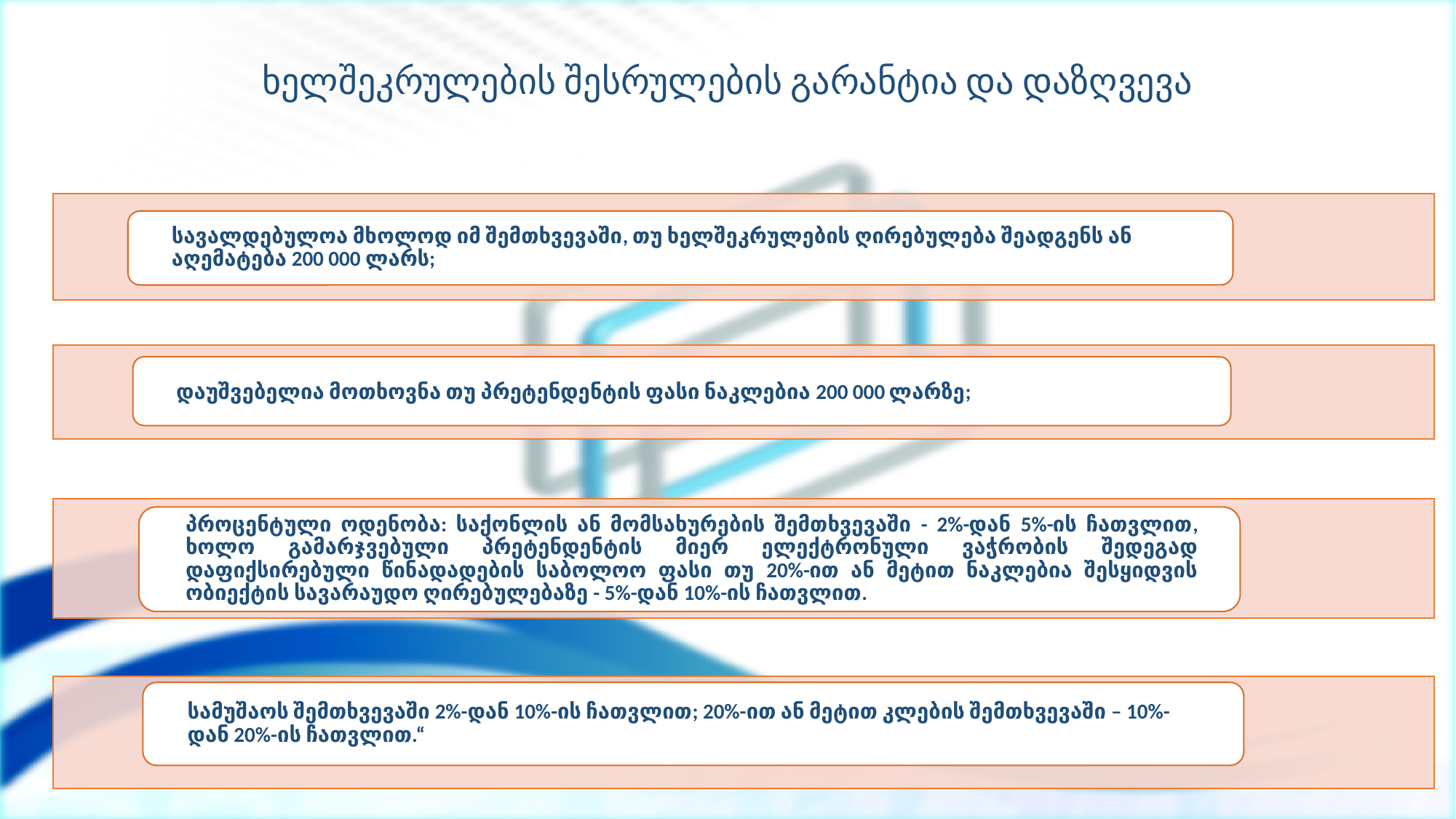

# ხელშეკრულების შესრულების გარანტია და დაზღვევა
სავალდებულოა მხოლოდ იმ შემთხვევაში, თუ ხელშეკრულების ღირებულება შეადგენს ან აღემატება 200 000 ლარს;

დაუშვებელია მოთხოვნა თუ პრეტენდენტის ფასი ნაკლებია 200 000 ლარზე;

პროცენტული ოდენობა: საქონლის ან მომსახურების შემთხვევაში - 2%-დან 5%-ის ჩათვლით, ხოლო გამარჯვებული პრეტენდენტის მიერ ელექტრონული ვაჭრობის შედეგად დაფიქსირებული წინადადების საბოლოო ფასი თუ 20%-ით ან მეტით ნაკლებია შესყიდვის ობიექტის სავარაუდო ღირებულებაზე - 5%-დან 10%-ის ჩათვლით.
სამუშაოს შემთხვევაში 2%-დან 10%-ის ჩათვლით; 20%-ით ან მეტით კლების შემთხვევაში – 10%-დან 20%-ის ჩათვლით.“